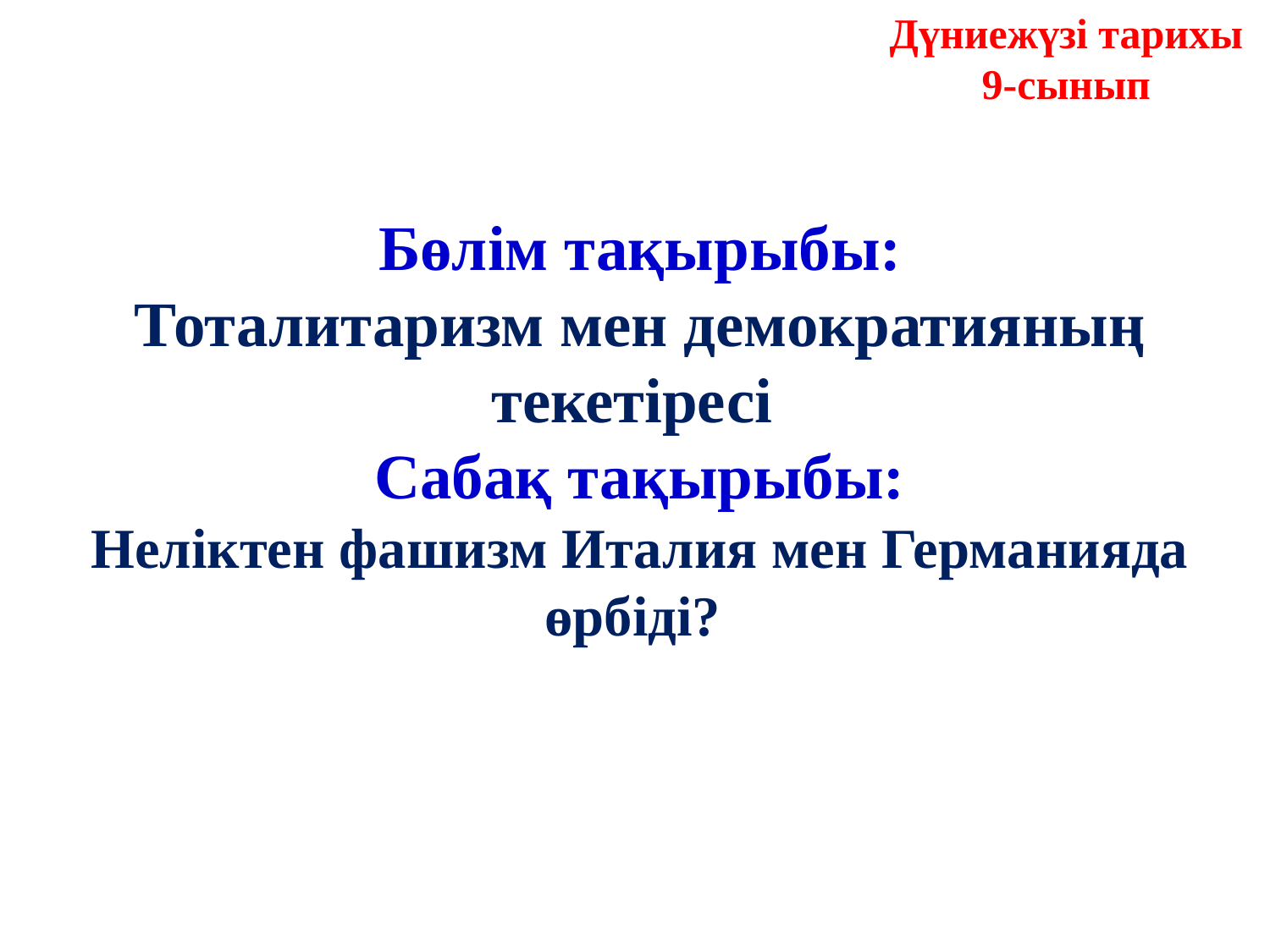

Дүниежүзі тарихы
9-сынып
# Бөлім тақырыбы: Тоталитаризм мен демократияның текетіресі Сабақ тақырыбы: Неліктен фашизм Италия мен Германияда өрбіді?